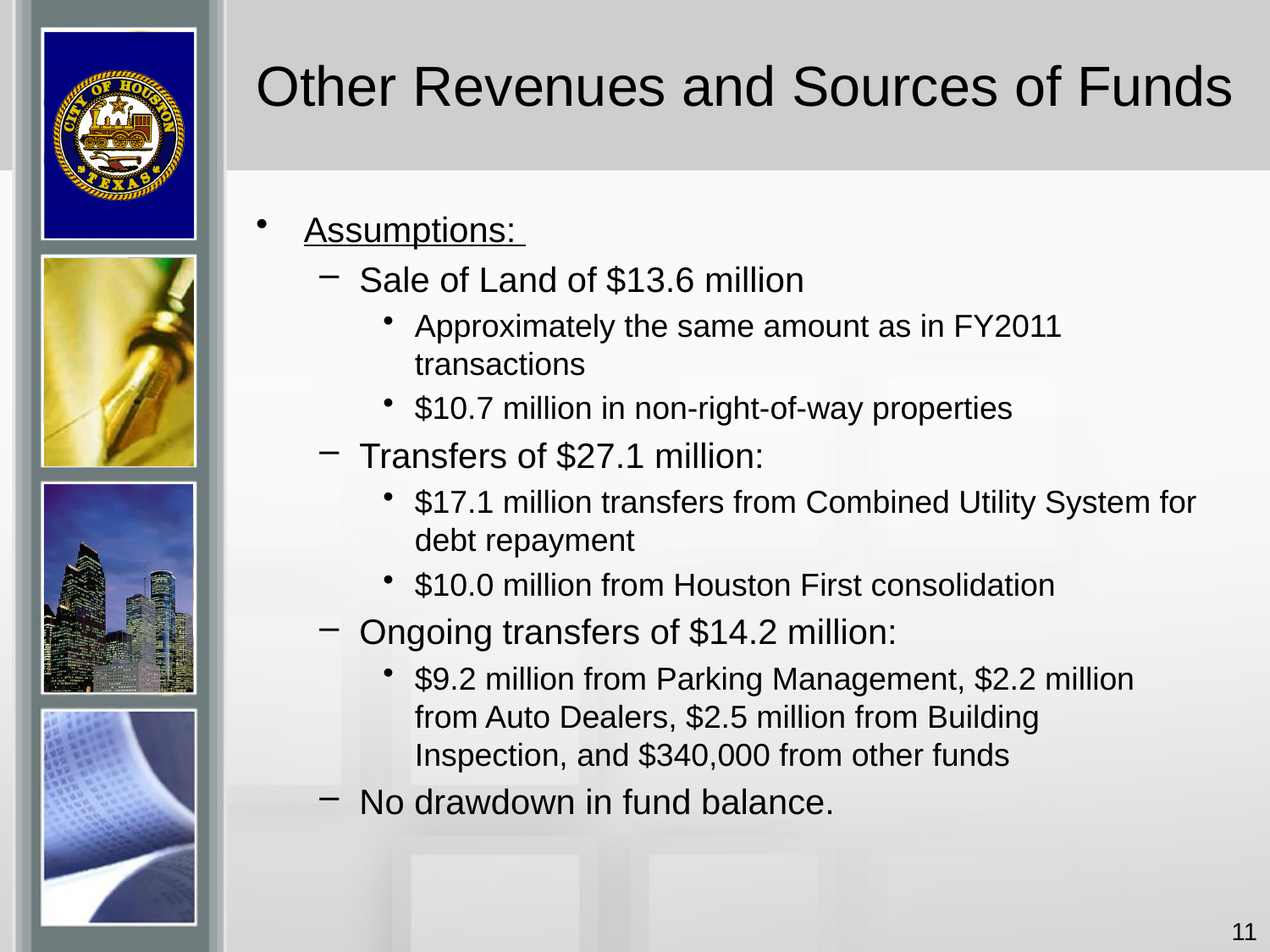

# Other Revenues and Sources of Funds
Assumptions:
Sale of Land of $13.6 million
Approximately the same amount as in FY2011 transactions
$10.7 million in non-right-of-way properties
Transfers of $27.1 million:
$17.1 million transfers from Combined Utility System for debt repayment
$10.0 million from Houston First consolidation
Ongoing transfers of $14.2 million:
$9.2 million from Parking Management, $2.2 million from Auto Dealers, $2.5 million from Building Inspection, and $340,000 from other funds
No drawdown in fund balance.

11